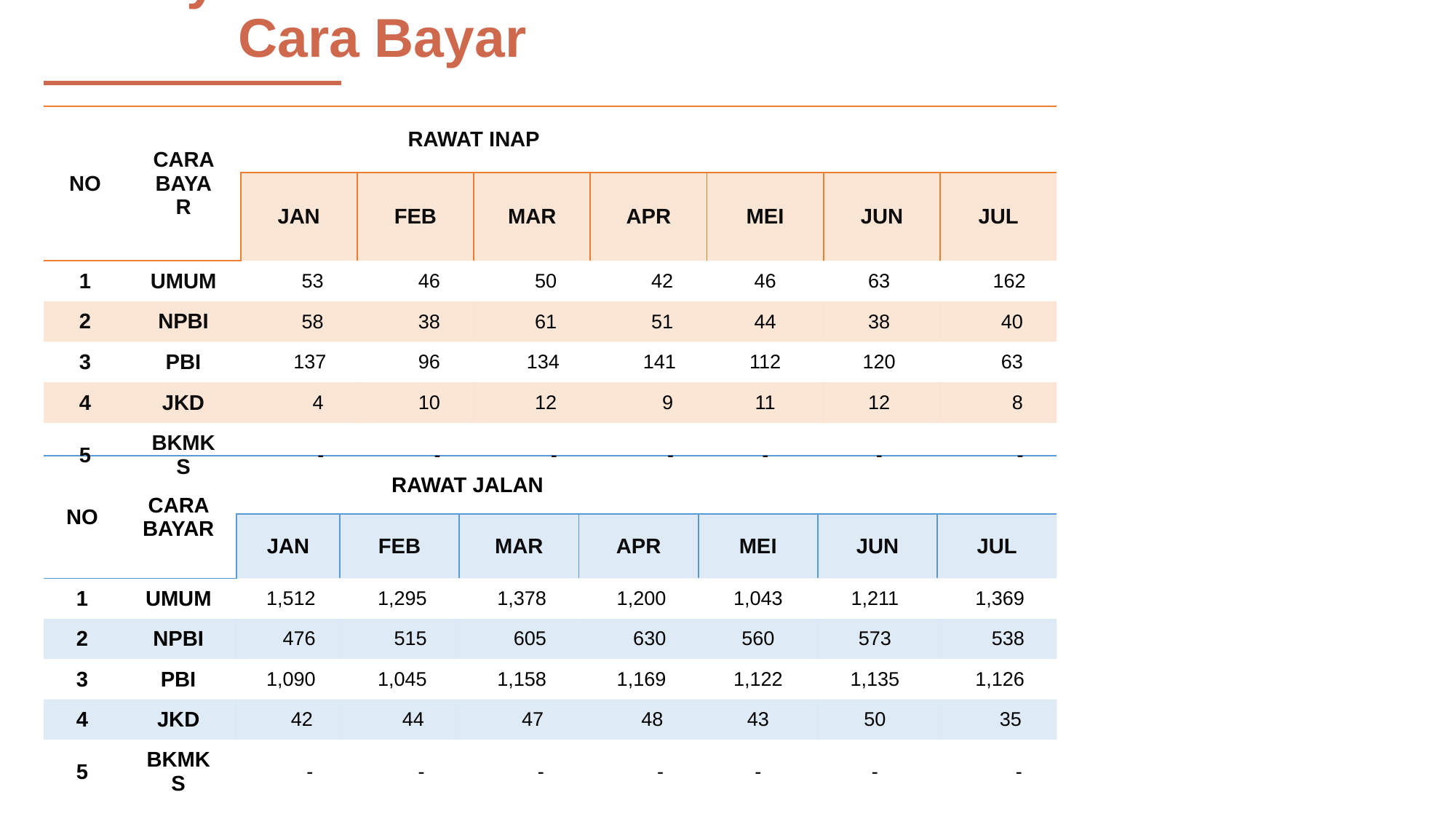

Pelayanan Berdasarkan Cara Bayar
| NO | CARA BAYAR | RAWAT INAP |  |  |  |  |  |  |
| --- | --- | --- | --- | --- | --- | --- | --- | --- |
|  |  | JAN | FEB | MAR | APR | MEI | JUN | JUL |
| 1 | UMUM | 53 | 46 | 50 | 42 | 46 | 63 | 162 |
| 2 | NPBI | 58 | 38 | 61 | 51 | 44 | 38 | 40 |
| 3 | PBI | 137 | 96 | 134 | 141 | 112 | 120 | 63 |
| 4 | JKD | 4 | 10 | 12 | 9 | 11 | 12 | 8 |
| 5 | BKMKS | - | - | - | - | - | - | - |
| NO | CARA BAYAR | RAWAT JALAN |  |  |  |  |  |  |
| --- | --- | --- | --- | --- | --- | --- | --- | --- |
|  |  | JAN | FEB | MAR | APR | MEI | JUN | JUL |
| 1 | UMUM | 1,512 | 1,295 | 1,378 | 1,200 | 1,043 | 1,211 | 1,369 |
| 2 | NPBI | 476 | 515 | 605 | 630 | 560 | 573 | 538 |
| 3 | PBI | 1,090 | 1,045 | 1,158 | 1,169 | 1,122 | 1,135 | 1,126 |
| 4 | JKD | 42 | 44 | 47 | 48 | 43 | 50 | 35 |
| 5 | BKMKS | - | - | - | - | - | - | - |